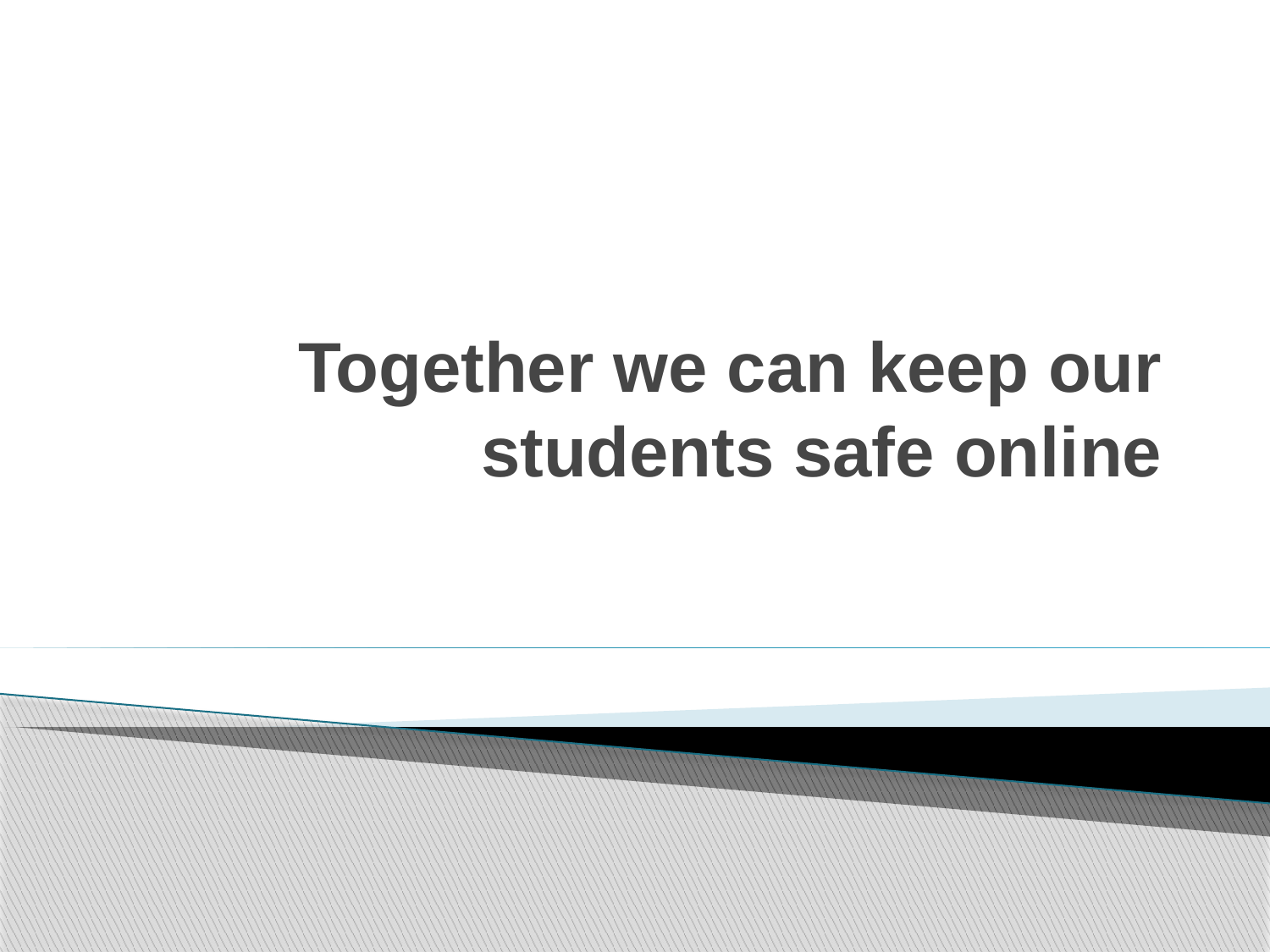

# Together we can keep our students safe online